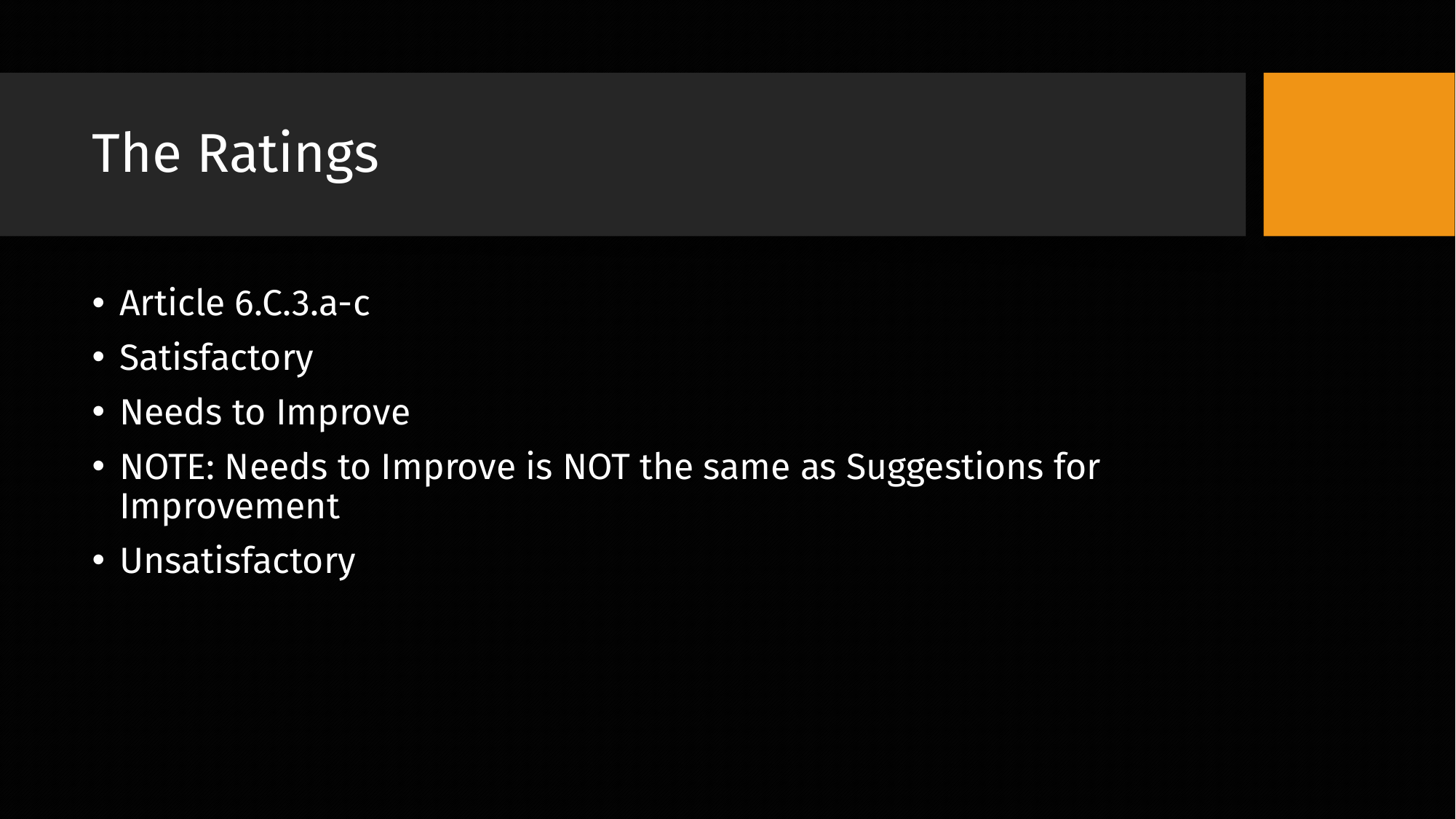

# The Ratings
Article 6.C.3.a-c
Satisfactory
Needs to Improve
NOTE: Needs to Improve is NOT the same as Suggestions for Improvement
Unsatisfactory